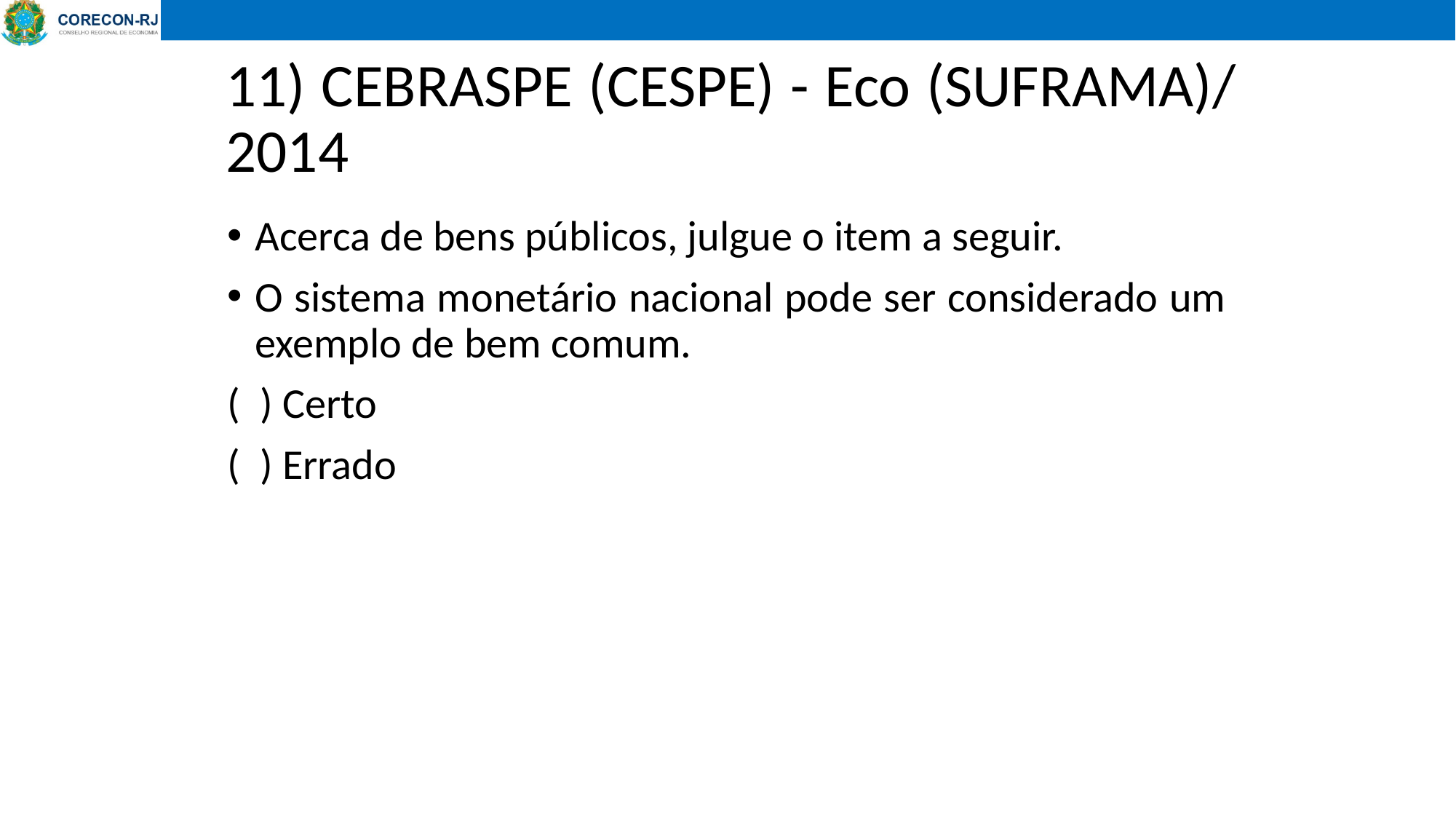

# 11) CEBRASPE (CESPE) - Eco (SUFRAMA)/ 2014
Acerca de bens públicos, julgue o item a seguir.
O sistema monetário nacional pode ser considerado um exemplo de bem comum.
(  ) Certo
(  ) Errado